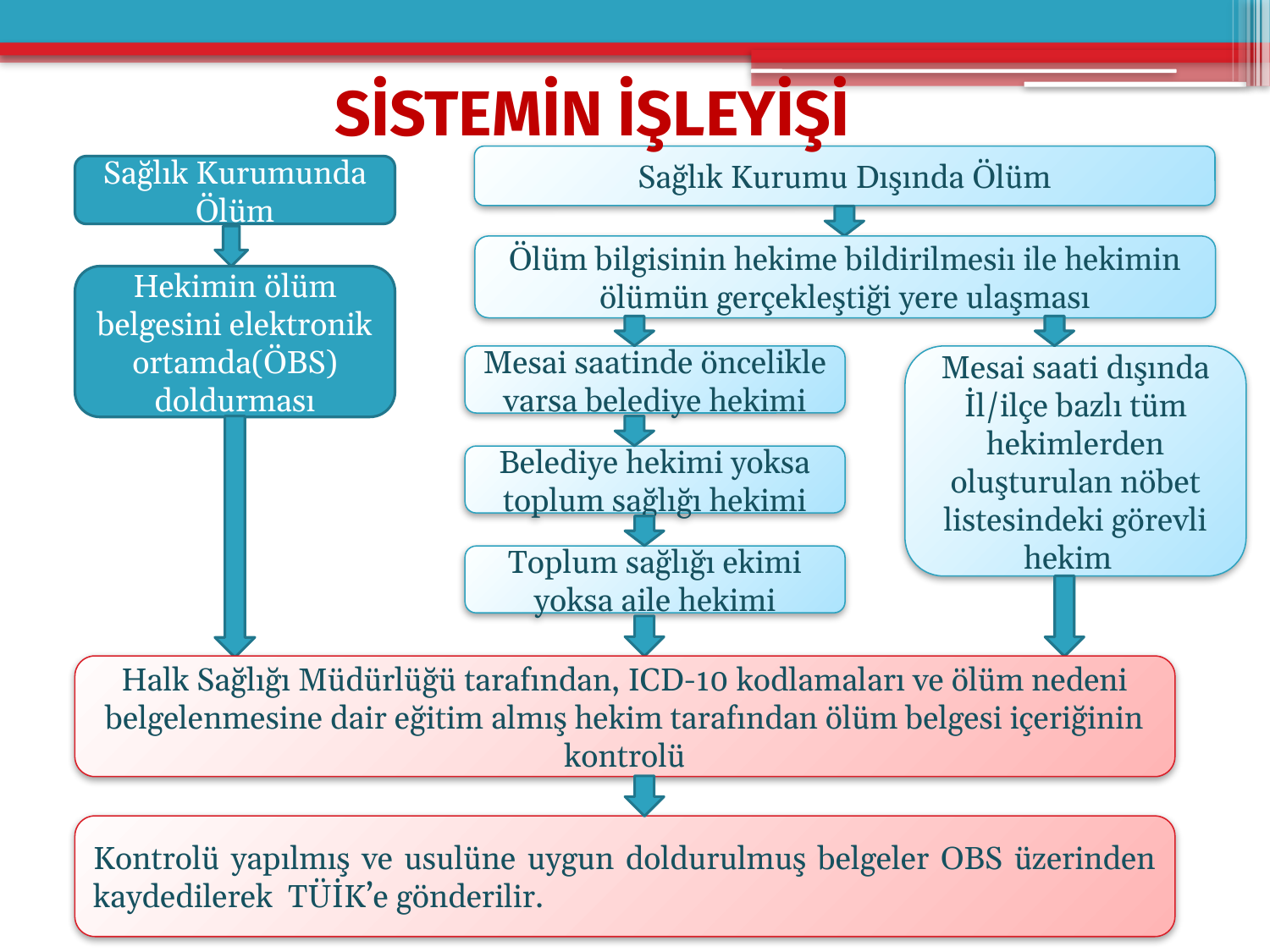

SİSTEMİN İŞLEYİŞİ
Sağlık Kurumu Dışında Ölüm
Sağlık Kurumunda Ölüm

Ölüm bilgisinin hekime bildirilmesiı ile hekimin ölümün gerçekleştiği yere ulaşması
Hekimin ölüm belgesini elektronik ortamda(ÖBS) doldurması

Mesai saatinde öncelikle varsa belediye hekimi
Mesai saati dışında İl/ilçe bazlı tüm hekimlerden oluşturulan nöbet listesindeki görevli hekim

Belediye hekimi yoksa toplum sağlığı hekimi

Toplum sağlığı ekimi yoksa aile hekimi

Halk Sağlığı Müdürlüğü tarafından, ICD-10 kodlamaları ve ölüm nedeni belgelenmesine dair eğitim almış hekim tarafından ölüm belgesi içeriğinin kontrolü

Kontrolü yapılmış ve usulüne uygun doldurulmuş belgeler OBS üzerinden kaydedilerek  TÜİK’e gönderilir.